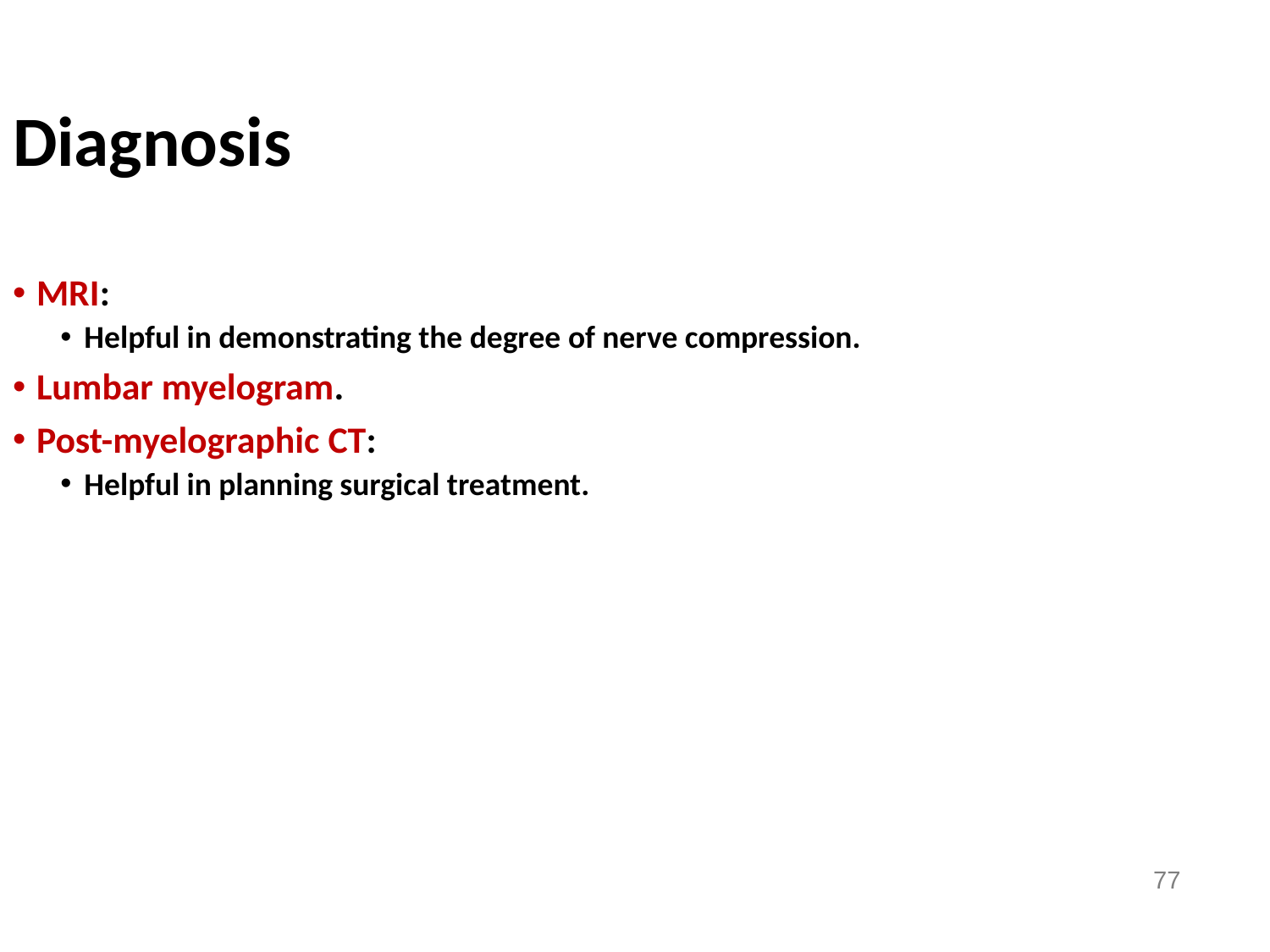

Diagnosis
MRI:
Helpful in demonstrating the degree of nerve compression.
Lumbar myelogram.
Post-myelographic CT:
Helpful in planning surgical treatment.
77